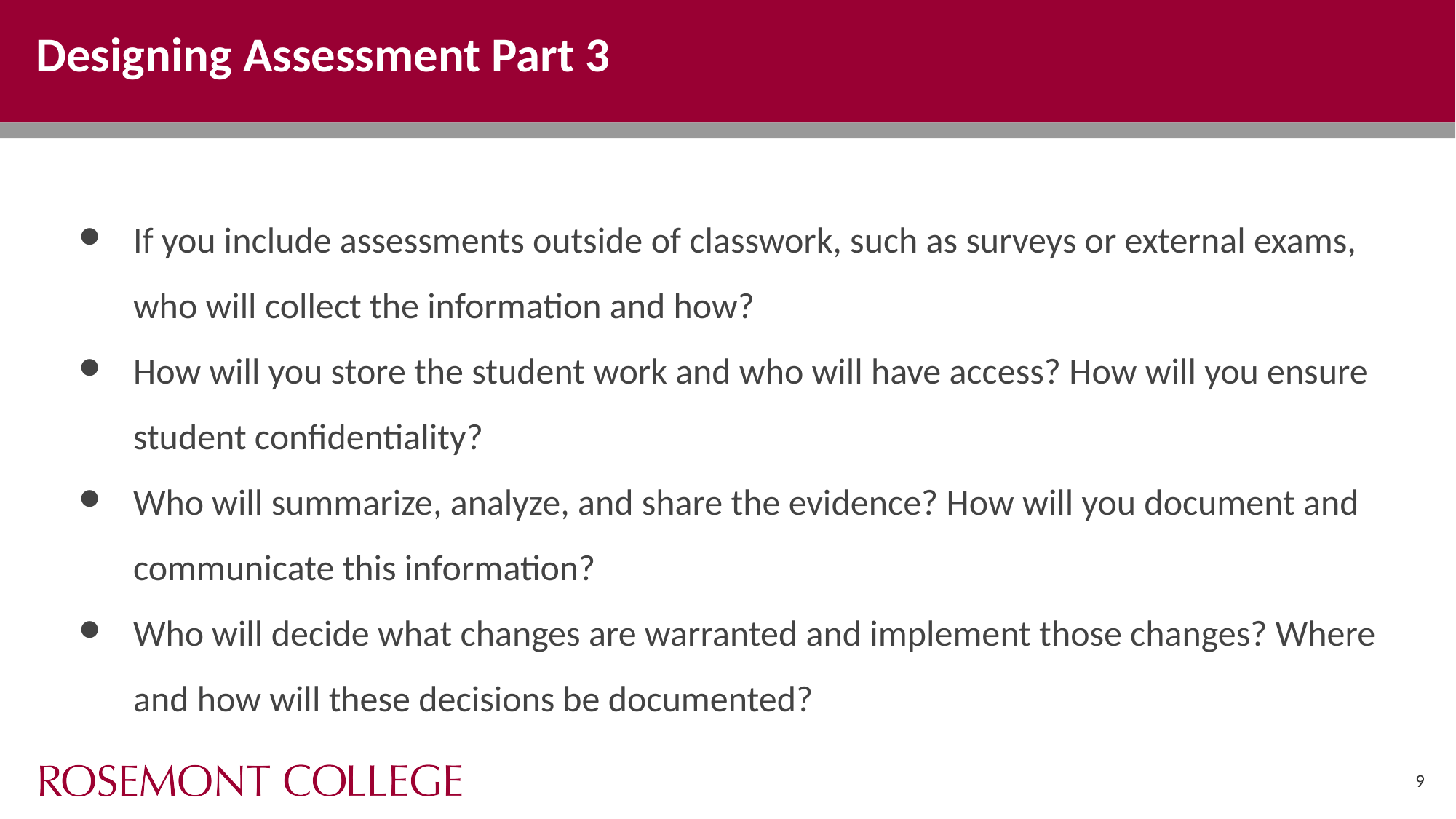

# Designing Assessment Part 3
If you include assessments outside of classwork, such as surveys or external exams, who will collect the information and how?
How will you store the student work and who will have access? How will you ensure student confidentiality?
Who will summarize, analyze, and share the evidence? How will you document and communicate this information?
Who will decide what changes are warranted and implement those changes? Where and how will these decisions be documented?

9